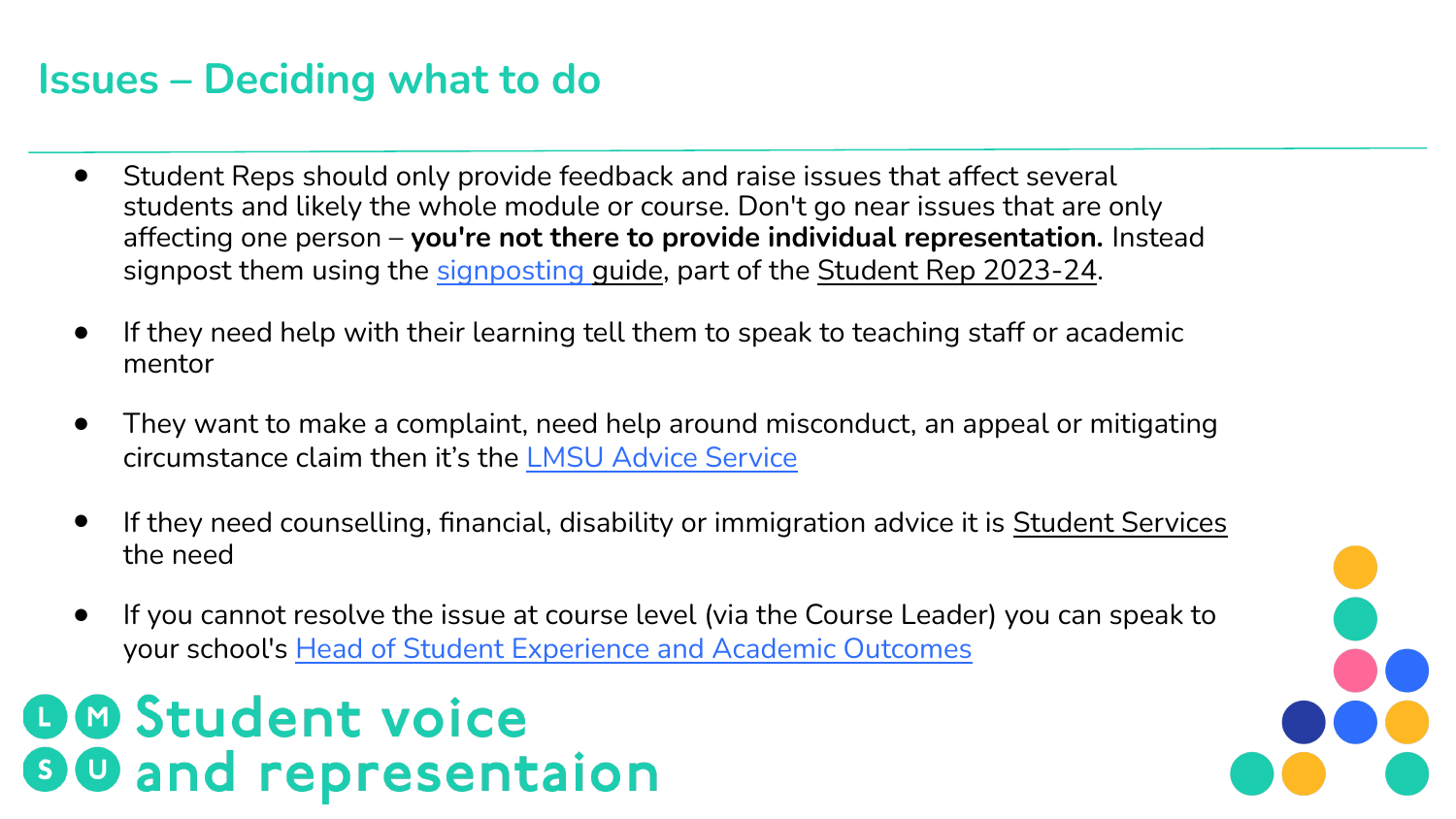

# Issues – Deciding what to do
Student Reps should only provide feedback and raise issues that affect several students and likely the whole module or course. Don't go near issues that are only affecting one person – you're not there to provide individual representation. Instead signpost them using the signposting guide, part of the Student Rep 2023-24.

If they need help with their learning tell them to speak to teaching staff or academic mentor

They want to make a complaint, need help around misconduct, an appeal or mitigating circumstance claim then it’s the LMSU Advice Service

If they need counselling, financial, disability or immigration advice it is Student Services the need

If you cannot resolve the issue at course level (via the Course Leader) you can speak to your school's Head of Student Experience and Academic Outcomes